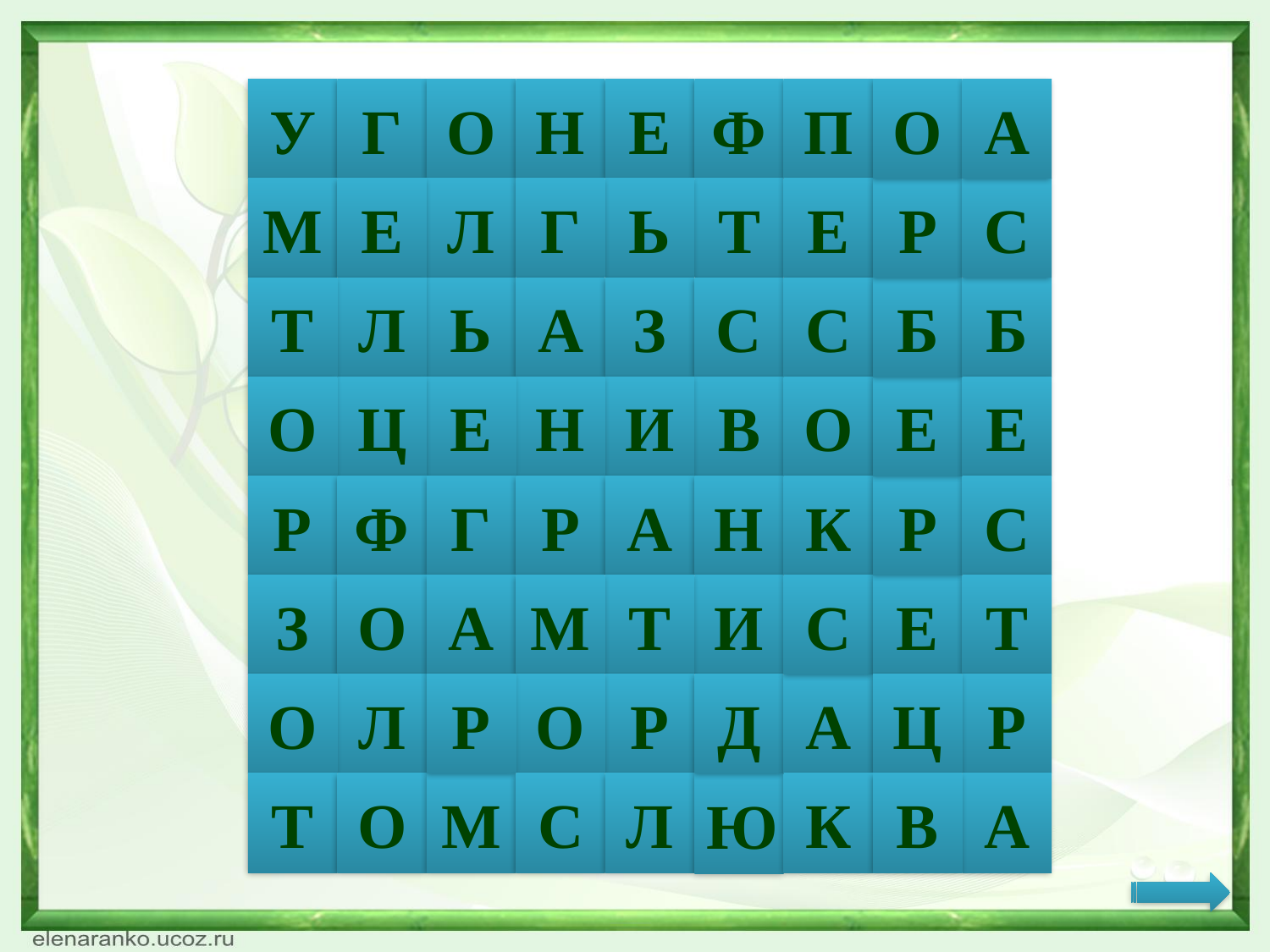

У
Г
О
Н
Е
Ф
П
О
А
М
Е
Л
Г
Ь
Т
Е
Р
С
Т
Л
Ь
А
З
С
С
Б
Б
О
Ц
Е
Н
И
В
О
Е
Е
Р
Ф
Г
Р
А
Н
К
Р
С
З
О
А
М
Т
И
С
Е
Т
О
Л
Р
О
Р
Д
А
Ц
Р
Т
О
М
С
Л
Ю
К
В
А